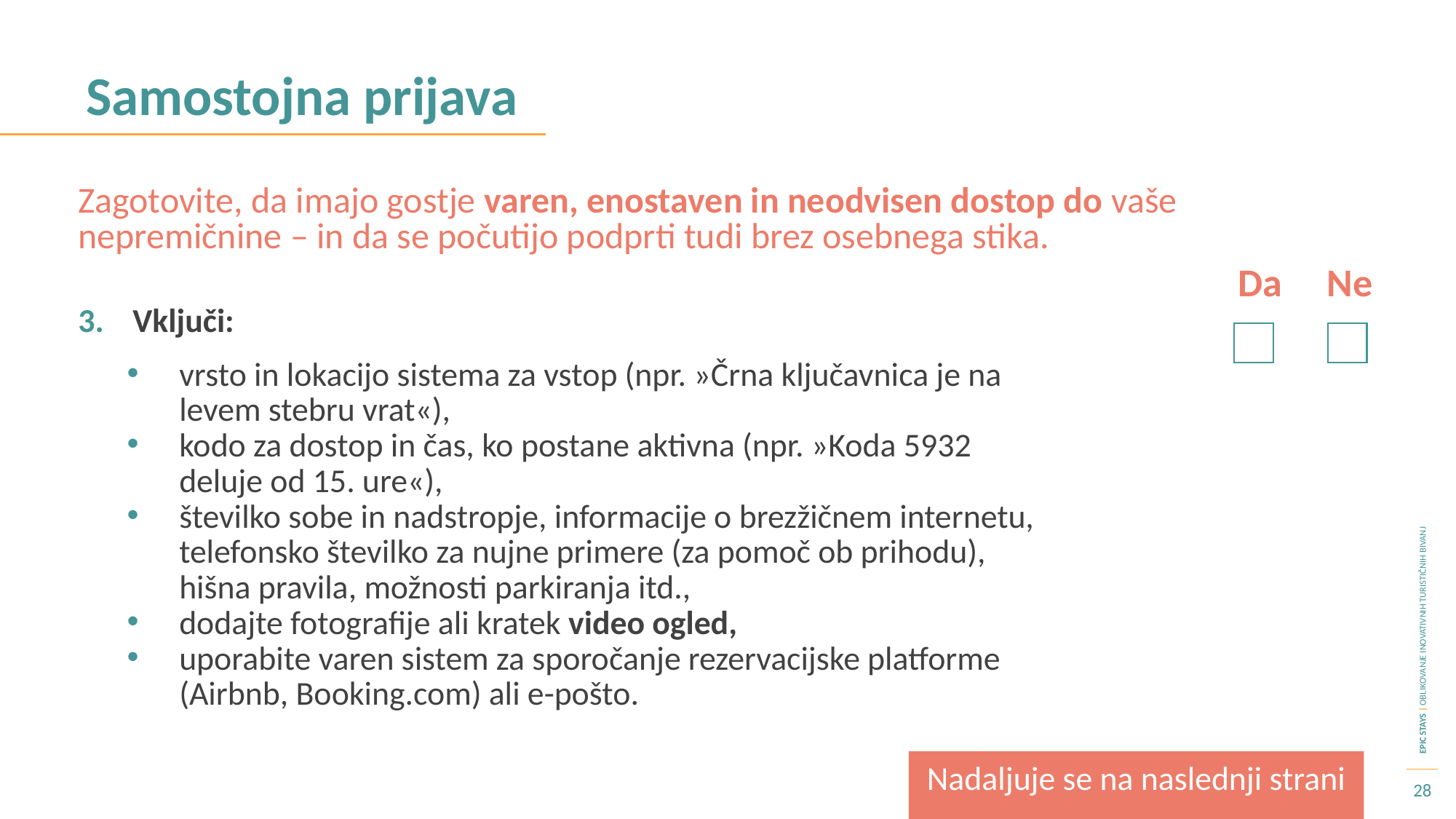

Samostojna prijava
Zagotovite, da imajo gostje varen, enostaven in neodvisen dostop do vaše nepremičnine – in da se počutijo podprti tudi brez osebnega stika.
Da     Ne

Vključi:
vrsto in lokacijo sistema za vstop (npr. »Črna ključavnica je na levem stebru vrat«),
kodo za dostop in čas, ko postane aktivna (npr. »Koda 5932 deluje od 15. ure«),
številko sobe in nadstropje, informacije o brezžičnem internetu, telefonsko številko za nujne primere (za pomoč ob prihodu), hišna pravila, možnosti parkiranja itd.,
dodajte fotografije ali kratek video ogled,
uporabite varen sistem za sporočanje rezervacijske platforme (Airbnb, Booking.com) ali e-pošto.

Nadaljuje se na naslednji strani

28